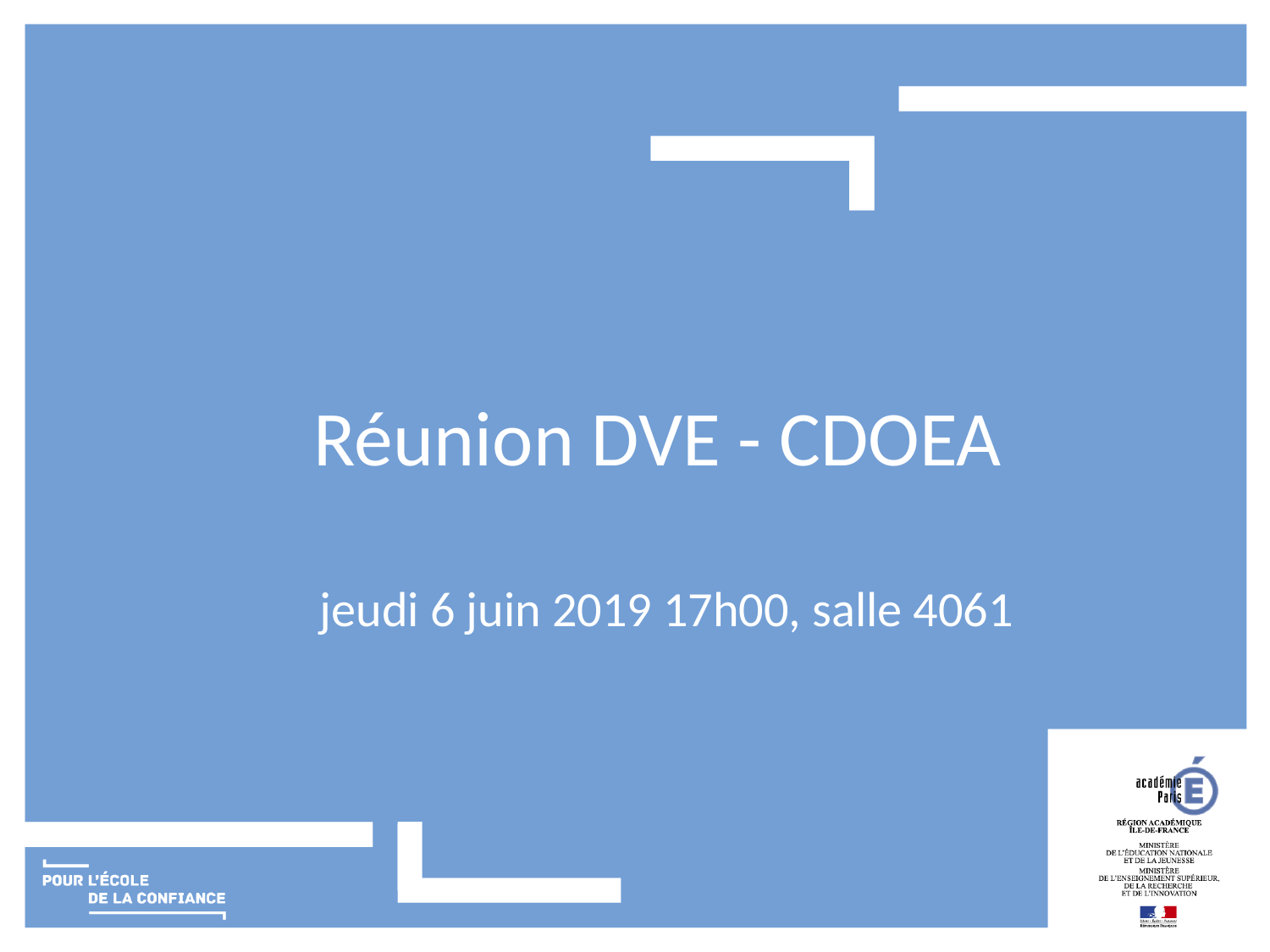

Réunion DVE - CDOEA
jeudi 6 juin 2019 17h00, salle 4061